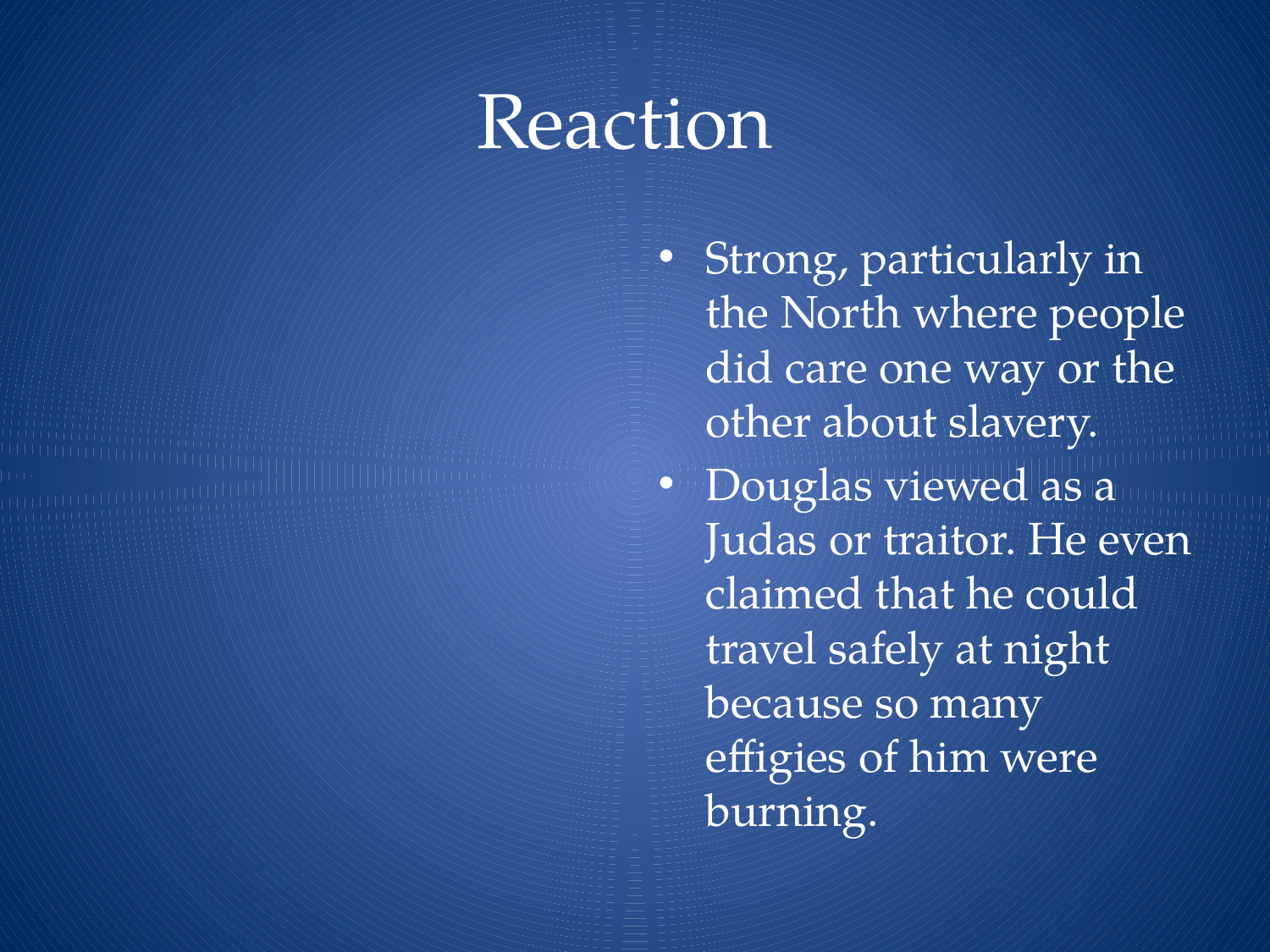

# Reaction

Strong, particularly in the North where people did care one way or the other about slavery.
Douglas viewed as a Judas or traitor. He even claimed that he could travel safely at night because so many effigies of him were burning.